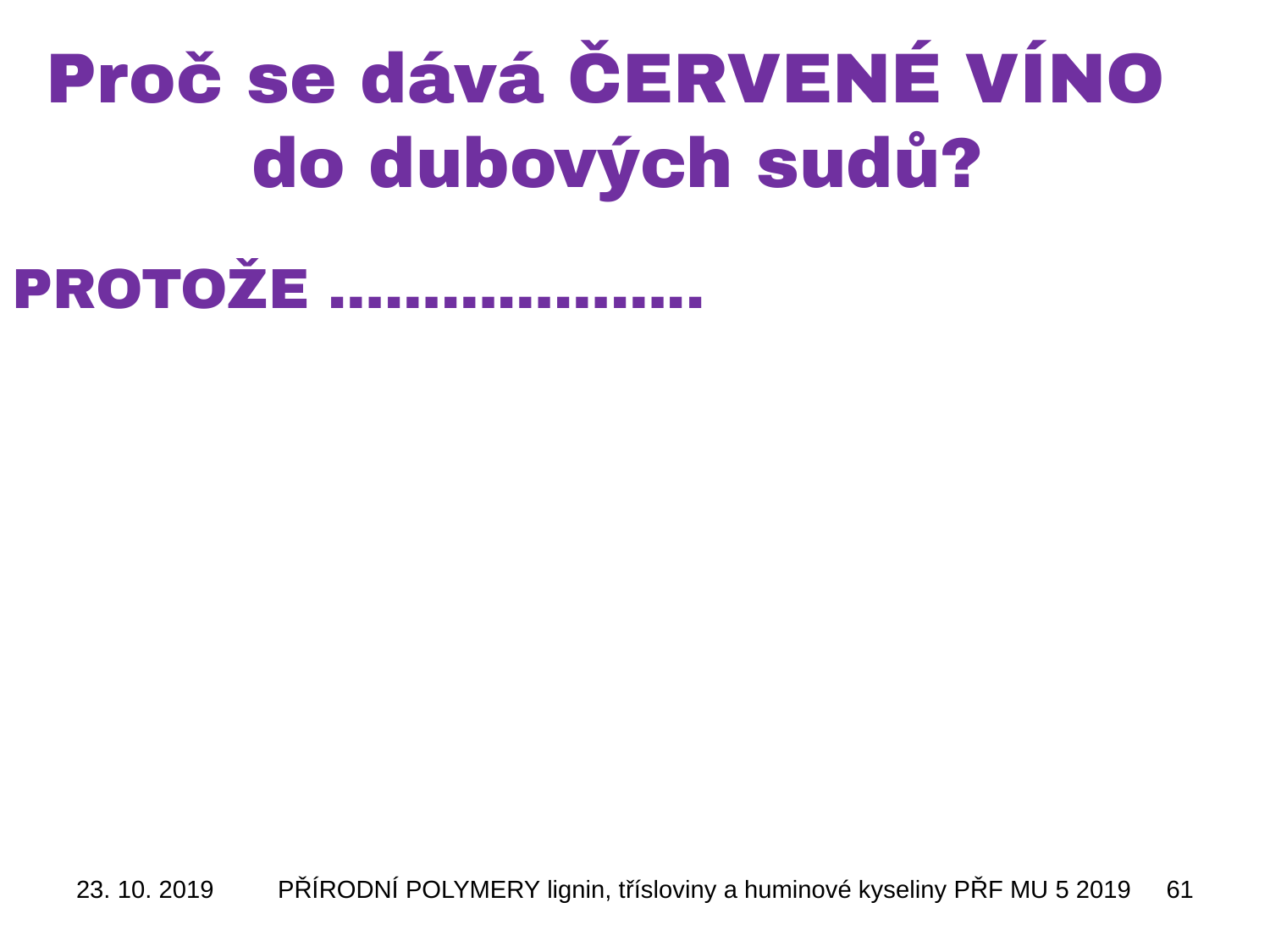

Proč se dává ČERVENÉ VÍNO  do dubových sudů?
PROTOŽE ………………..
23. 10. 2019
PŘÍRODNÍ POLYMERY lignin, třísloviny a huminové kyseliny PŘF MU 5 2019
61